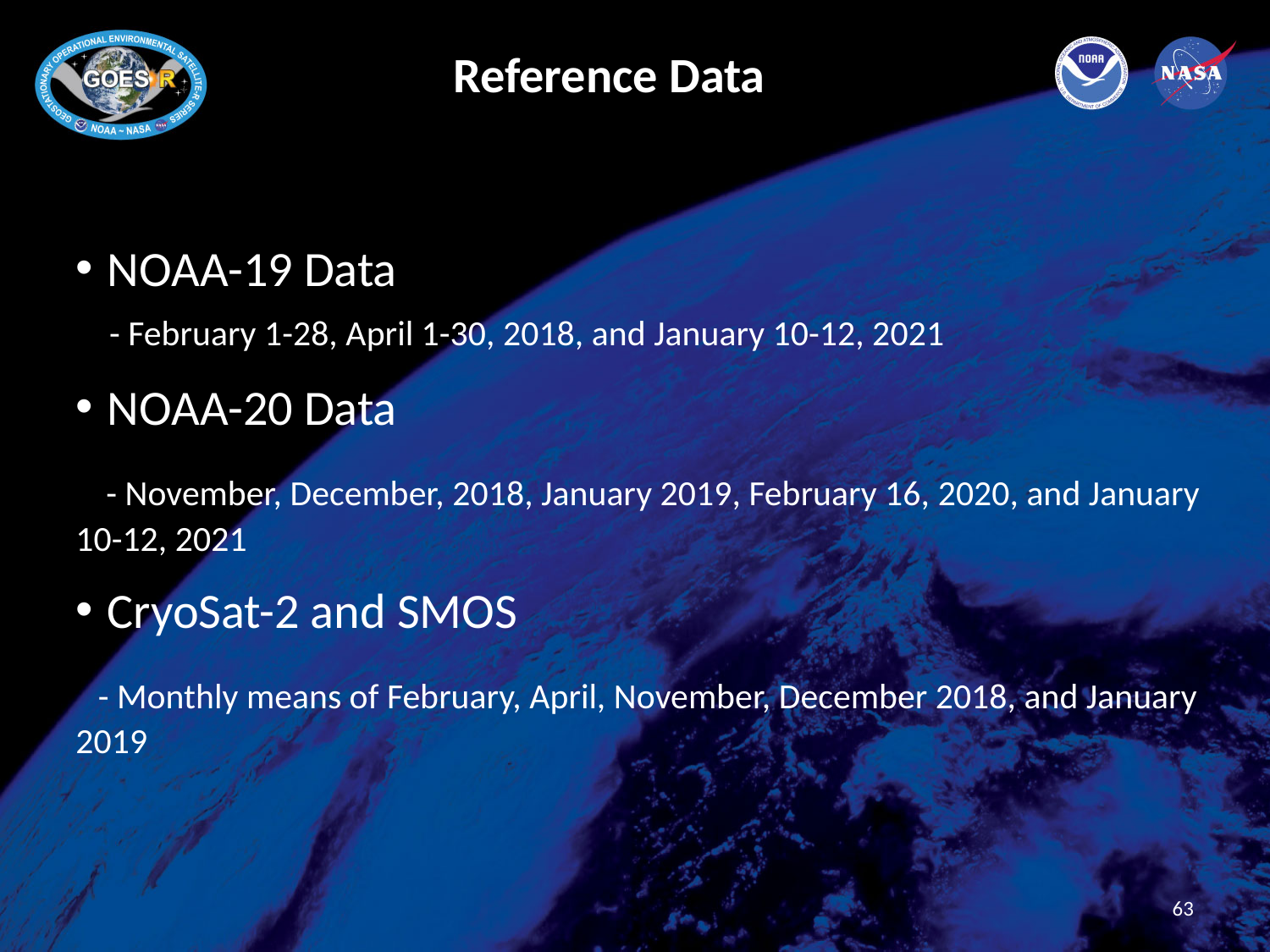

# Reference Data

NOAA-19 Data
   - February 1-28, April 1-30, 2018, and January 10-12, 2021
NOAA-20 Data
   - November, December, 2018, January 2019, February 16, 2020, and January 10-12, 2021
CryoSat-2 and SMOS
  - Monthly means of February, April, November, December 2018, and January 2019
63